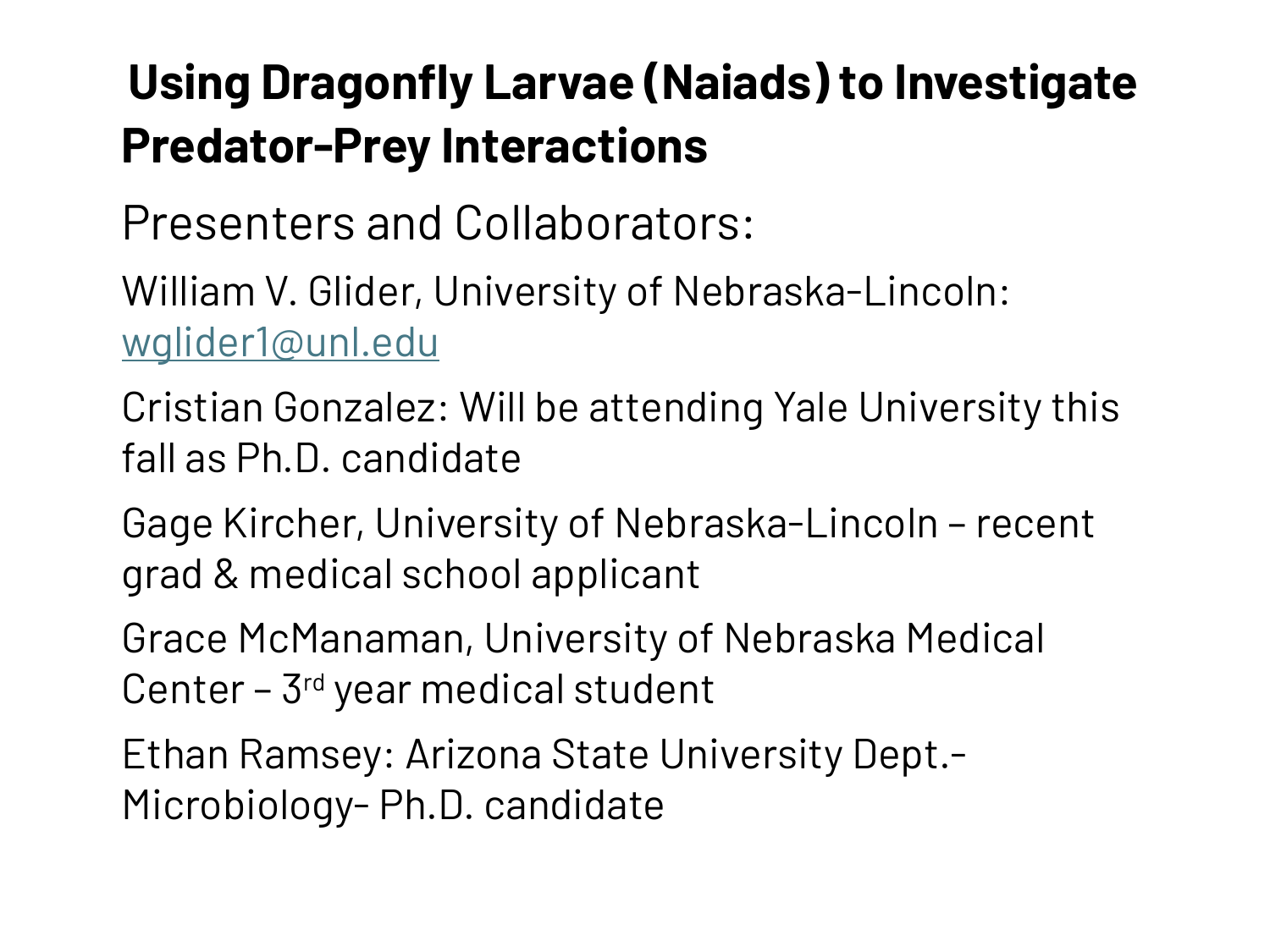

Using Dragonfly Larvae (Naiads) to Investigate Predator-Prey Interactions
Presenters and Collaborators:
William V. Glider, University of Nebraska-Lincoln: wglider1@unl.edu
Cristian Gonzalez: Will be attending Yale University this fall as Ph.D. candidate
Gage Kircher, University of Nebraska-Lincoln – recent grad & medical school applicant
Grace McManaman, University of Nebraska Medical Center – 3rd year medical student
Ethan Ramsey: Arizona State University Dept.-  Microbiology- Ph.D. candidate